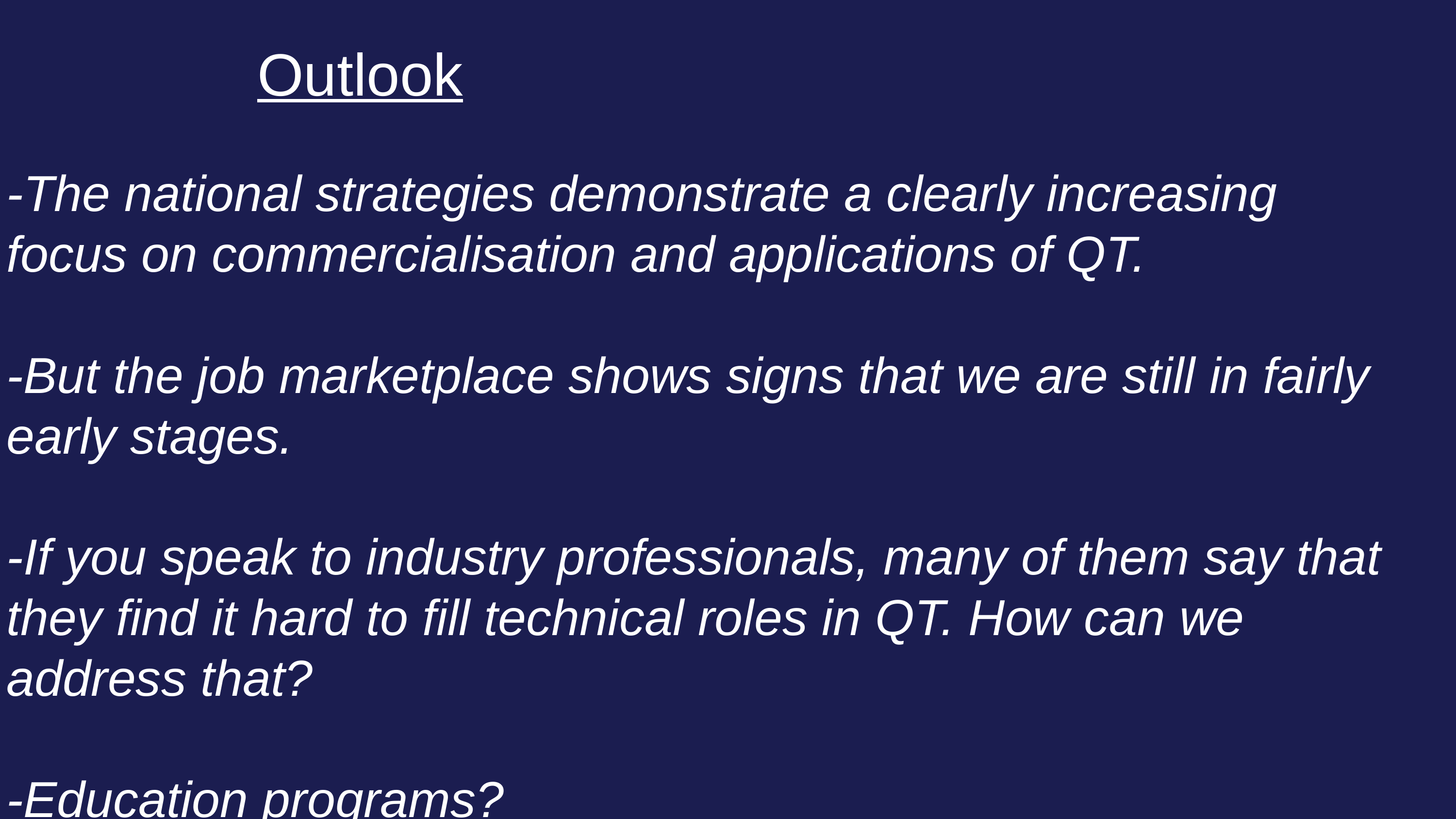

Outlook
-The national strategies demonstrate a clearly increasing focus on commercialisation and applications of QT.

-But the job marketplace shows signs that we are still in fairly early stages.

-If you speak to industry professionals, many of them say that they find it hard to fill technical roles in QT. How can we address that?

-Education programs?